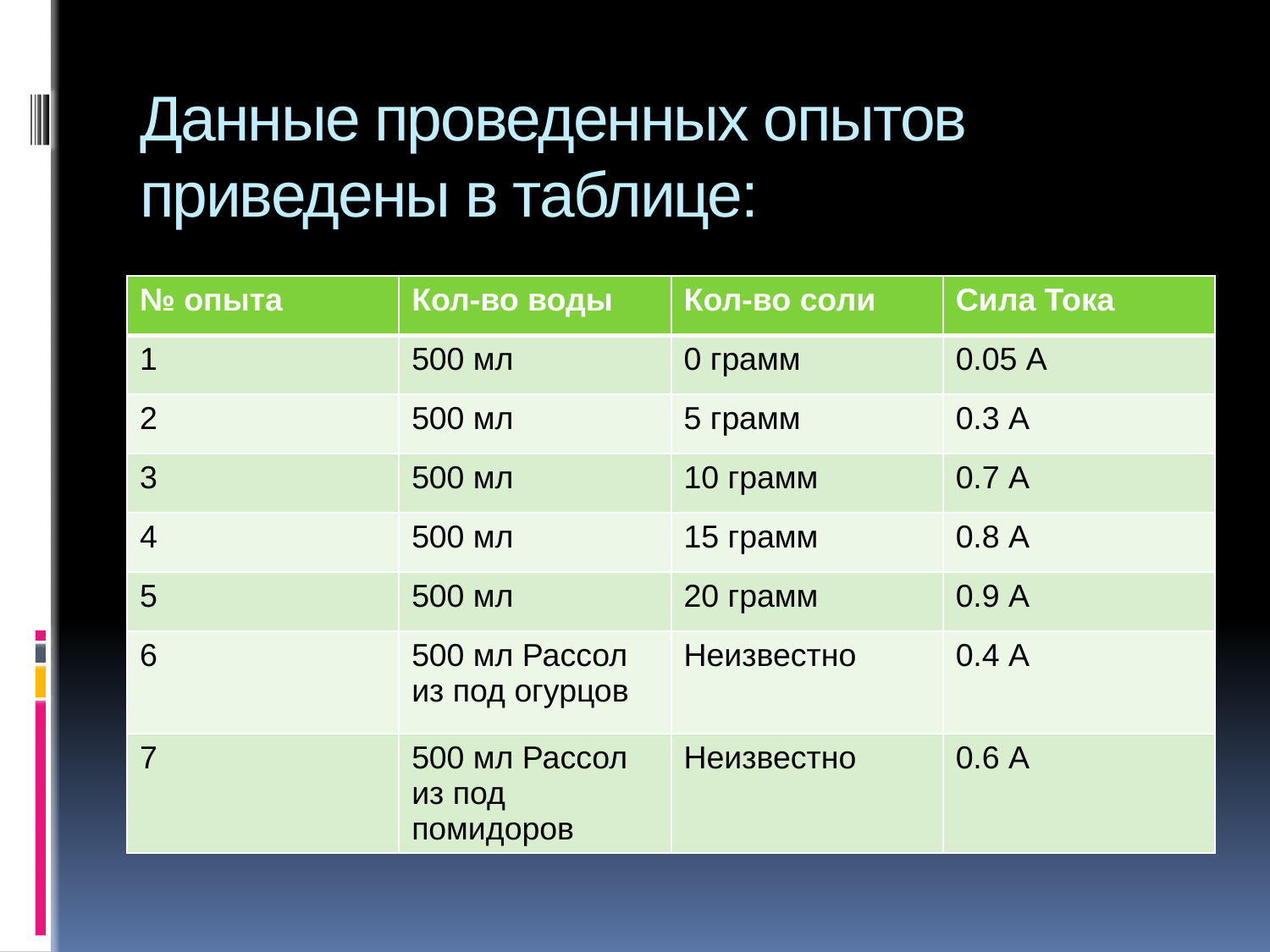

# Данные проведенных опытов приведены в таблице:
| № опыта | Кол-во воды | Кол-во соли | Сила Тока |
| --- | --- | --- | --- |
| 1 | 500 мл | 0 грамм | 0.05 А |
| 2 | 500 мл | 5 грамм | 0.3 А |
| 3 | 500 мл | 10 грамм | 0.7 А |
| 4 | 500 мл | 15 грамм | 0.8 А |
| 5 | 500 мл | 20 грамм | 0.9 А |
| 6 | 500 мл Рассол из под огурцов | Неизвестно | 0.4 А |
| 7 | 500 мл Рассол из под помидоров | Неизвестно | 0.6 А |